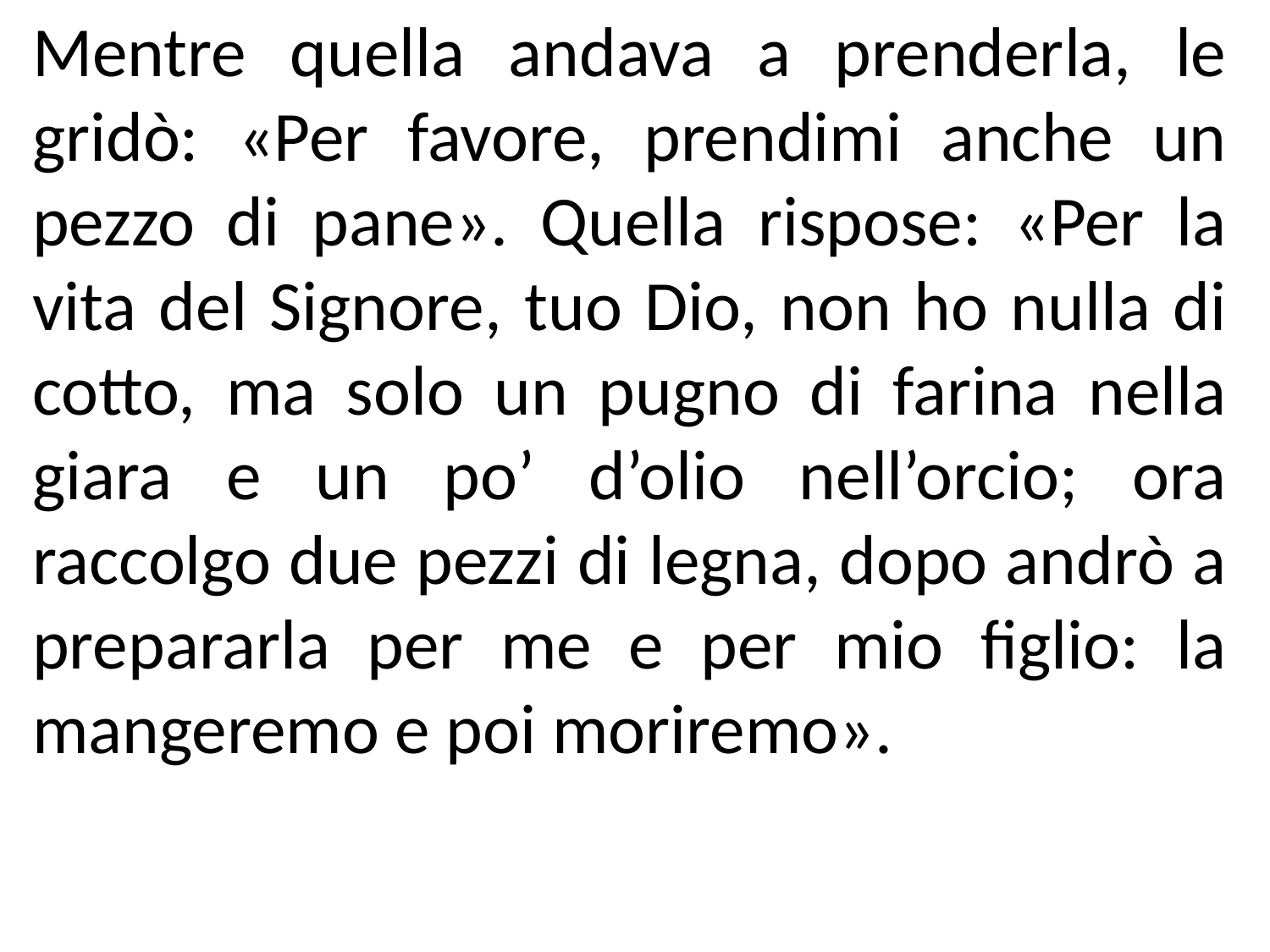

Mentre quella andava a prenderla, le gridò: «Per favore, prendimi anche un pezzo di pane». Quella rispose: «Per la vita del Signore, tuo Dio, non ho nulla di cotto, ma solo un pugno di farina nella giara e un po’ d’olio nell’orcio; ora raccolgo due pezzi di legna, dopo andrò a prepararla per me e per mio figlio: la mangeremo e poi moriremo».